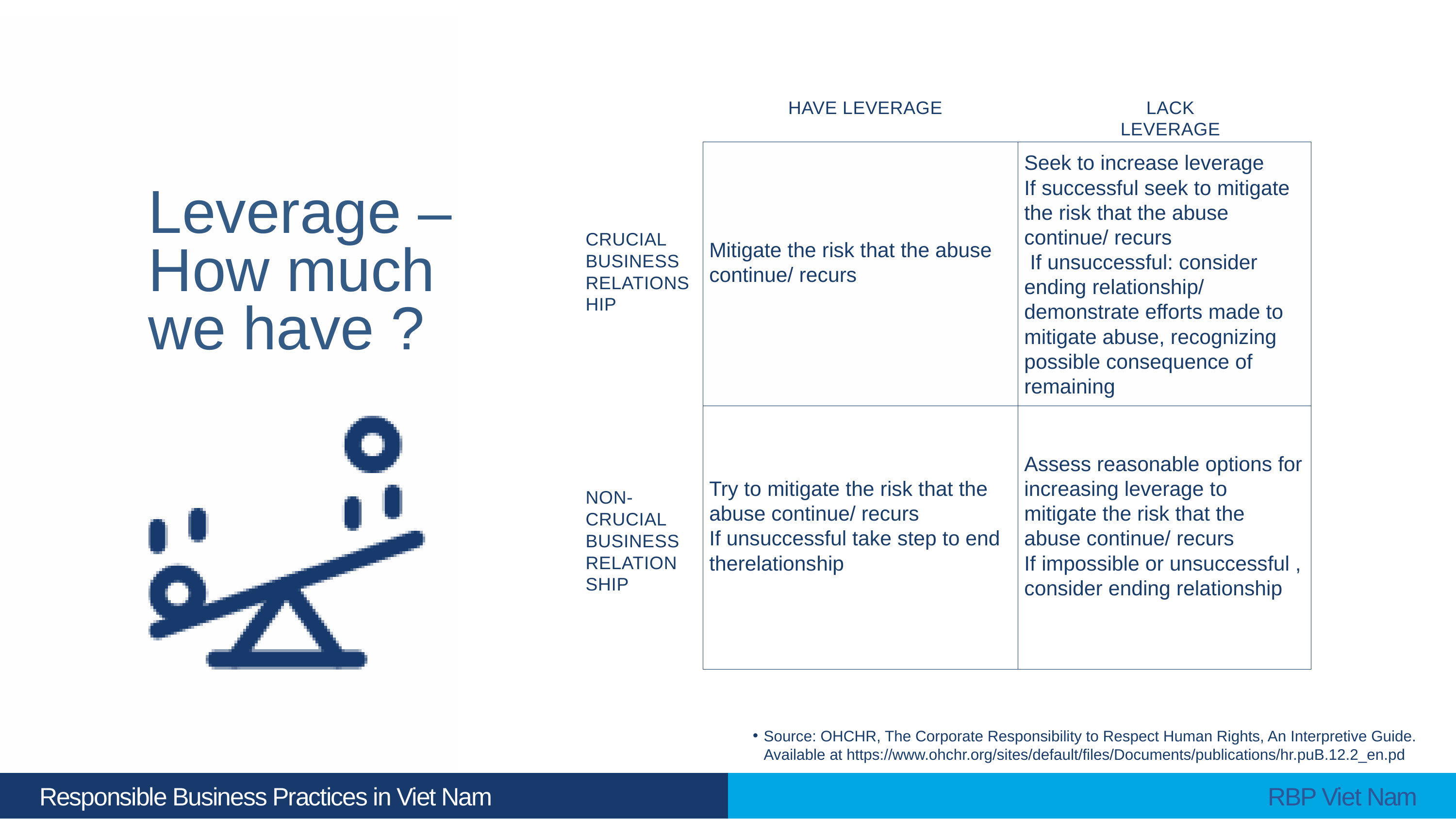

HAVE LEVERAGE
LACK
LEVERAGE
| Mitigate the risk that the abuse continue/ recurs | Seek to increase leverage If successful seek to mitigate the risk that the abuse continue/ recurs If unsuccessful: consider ending relationship/ demonstrate efforts made to mitigate abuse, recognizing possible consequence of remaining |
| --- | --- |
| Try to mitigate the risk that the abuse continue/ recurs If unsuccessful take step to end therelationship | Assess reasonable options for increasing leverage to mitigate the risk that the abuse continue/ recurs If impossible or unsuccessful , consider ending relationship |

Leverage – How much we have ?
CRUCIAL BUSINESS RELATIONSHIP

NON- CRUCIAL BUSINESS RELATIONSHIP

Source: OHCHR, The Corporate Responsibility to Respect Human Rights, An Interpretive Guide. Available at https://www.ohchr.org/sites/default/files/Documents/publications/hr.puB.12.2_en.pd

      Responsible Business Practices in Viet Nam

 RBP Viet Nam